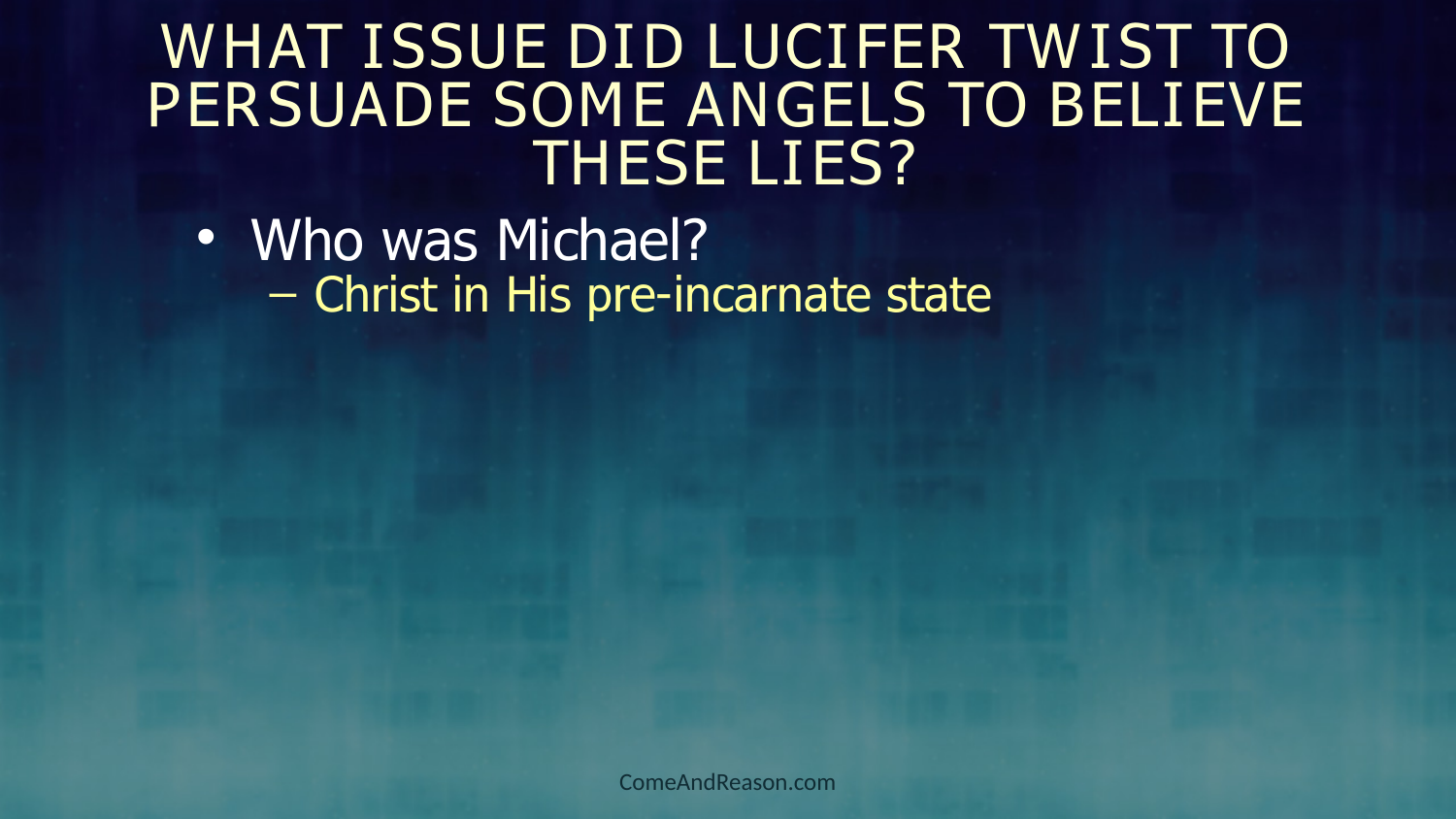

# What issue did Lucifer twist to persuade some angels to believe these lies?
Who was Michael?
Christ in His pre-incarnate state

ComeAndReason.com